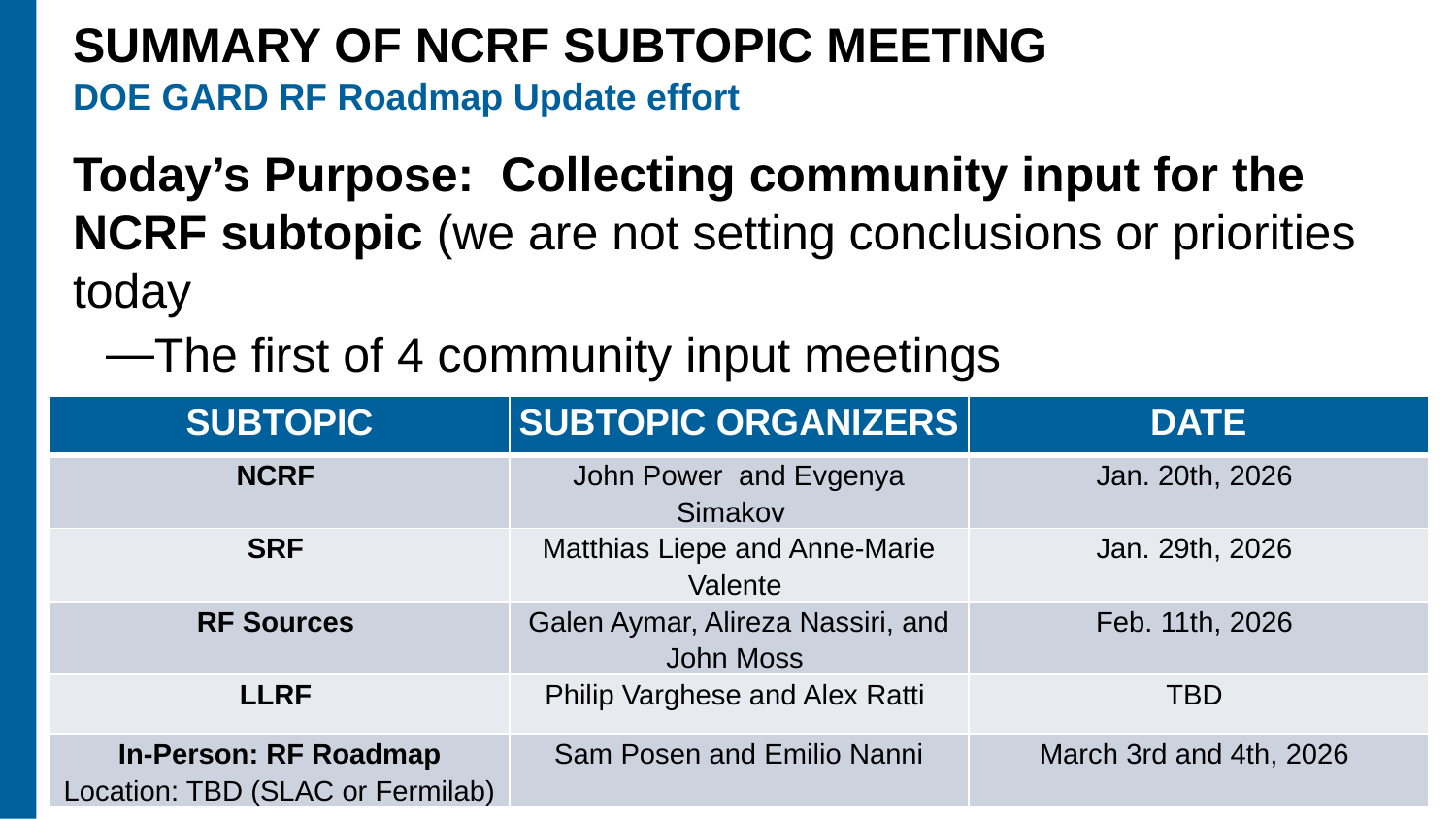

# summary of NCRF subtopic meeting
DOE GARD RF Roadmap Update effort
Today’s Purpose:  Collecting community input for the NCRF subtopic (we are not setting conclusions or priorities today
The first of 4 community input meetings

| SUBTOPIC | SUBTOPIC ORGANIZERS | DATE |
| --- | --- | --- |
| NCRF | John Power and Evgenya Simakov | Jan. 20th, 2026 |
| SRF | Matthias Liepe and Anne-Marie Valente | Jan. 29th, 2026 |
| RF Sources | Galen Aymar, Alireza Nassiri, and John Moss | Feb. 11th, 2026 |
| LLRF | Philip Varghese and Alex Ratti | TBD |
| In-Person: RF Roadmap Location: TBD (SLAC or Fermilab) | Sam Posen and Emilio Nanni | March 3rd and 4th, 2026 |